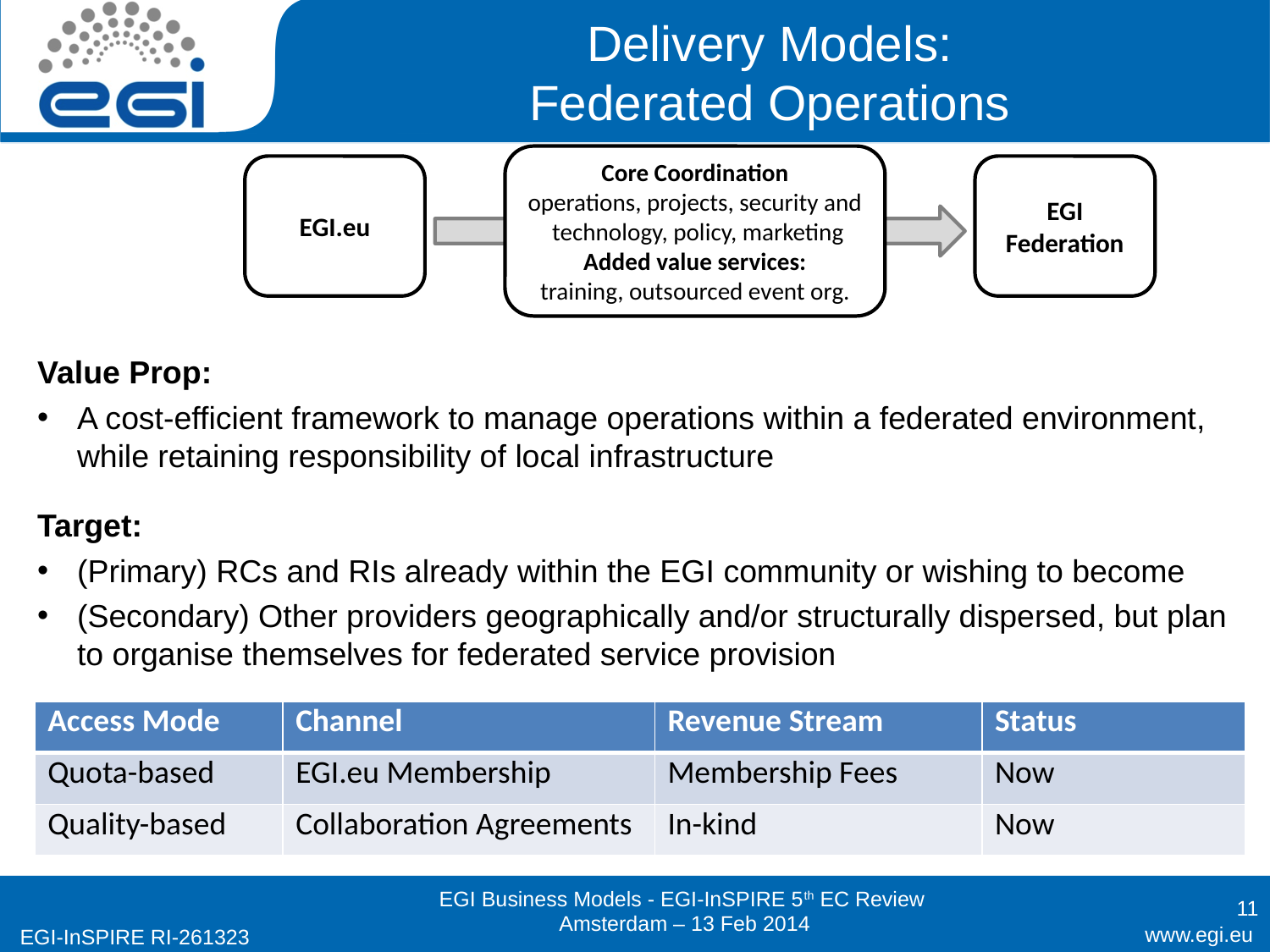

Delivery Models:
Federated Operations
Core Coordination
operations, projects, security and  technology, policy, marketing
Added value services:
training, outsourced event org.
EGI.eu
EGI Federation

Value Prop:
A cost-efficient framework to manage operations within a federated environment, while retaining responsibility of local infrastructure
Target:
(Primary) RCs and RIs already within the EGI community or wishing to become
(Secondary) Other providers geographically and/or structurally dispersed, but plan to organise themselves for federated service provision
| Access Mode | Channel | Revenue Stream | Status |
| --- | --- | --- | --- |
| Quota-based | EGI.eu Membership | Membership Fees | Now |
| Quality-based | Collaboration Agreements | In-kind | Now |
11
EGI Business Models - EGI-InSPIRE 5th EC Review
Amsterdam – 13 Feb 2014